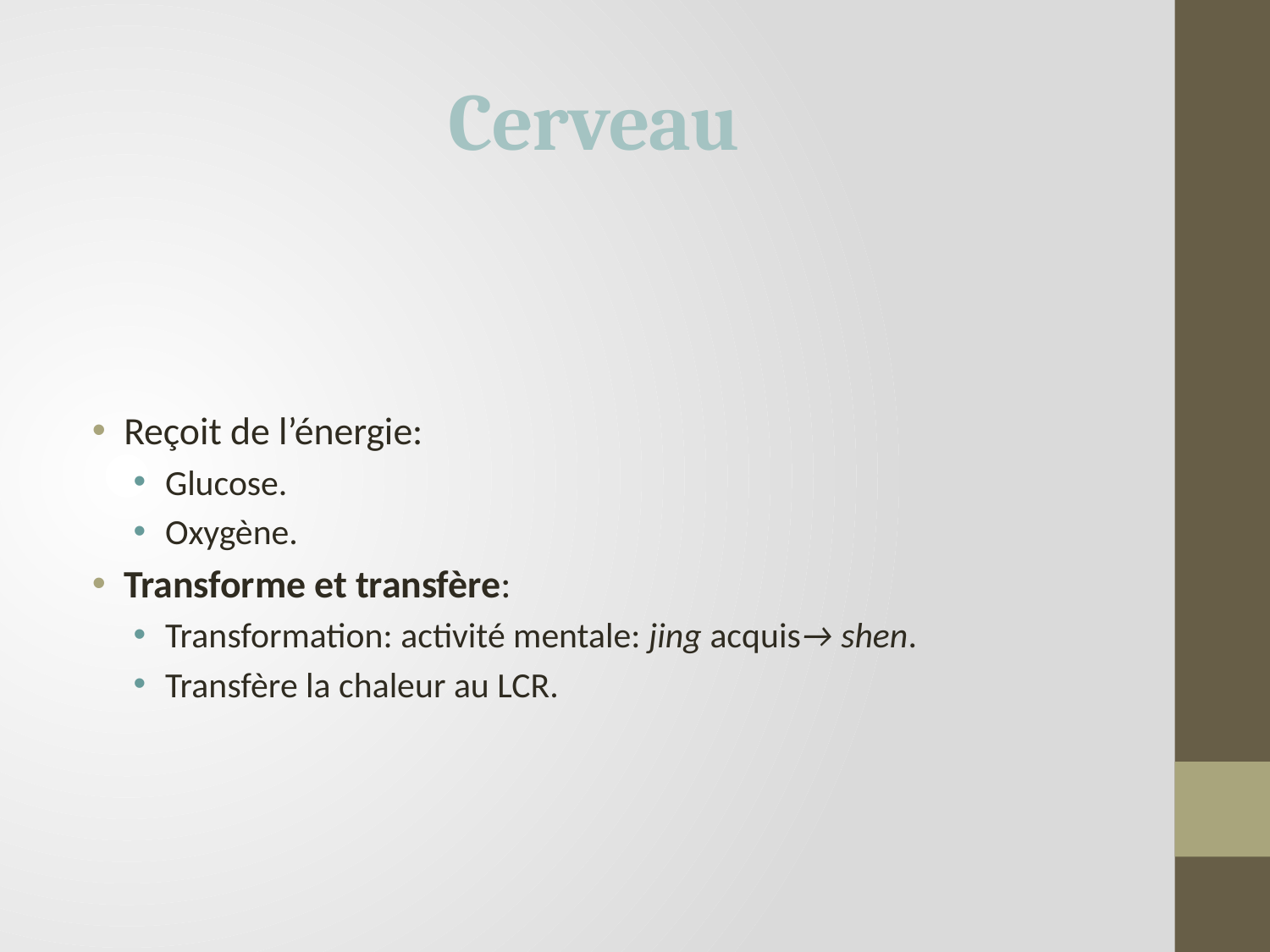

# Cerveau
Reçoit de l’énergie:
Glucose.
Oxygène.
Transforme et transfère:
Transformation: activité mentale: jing acquis→ shen.
Transfère la chaleur au LCR.